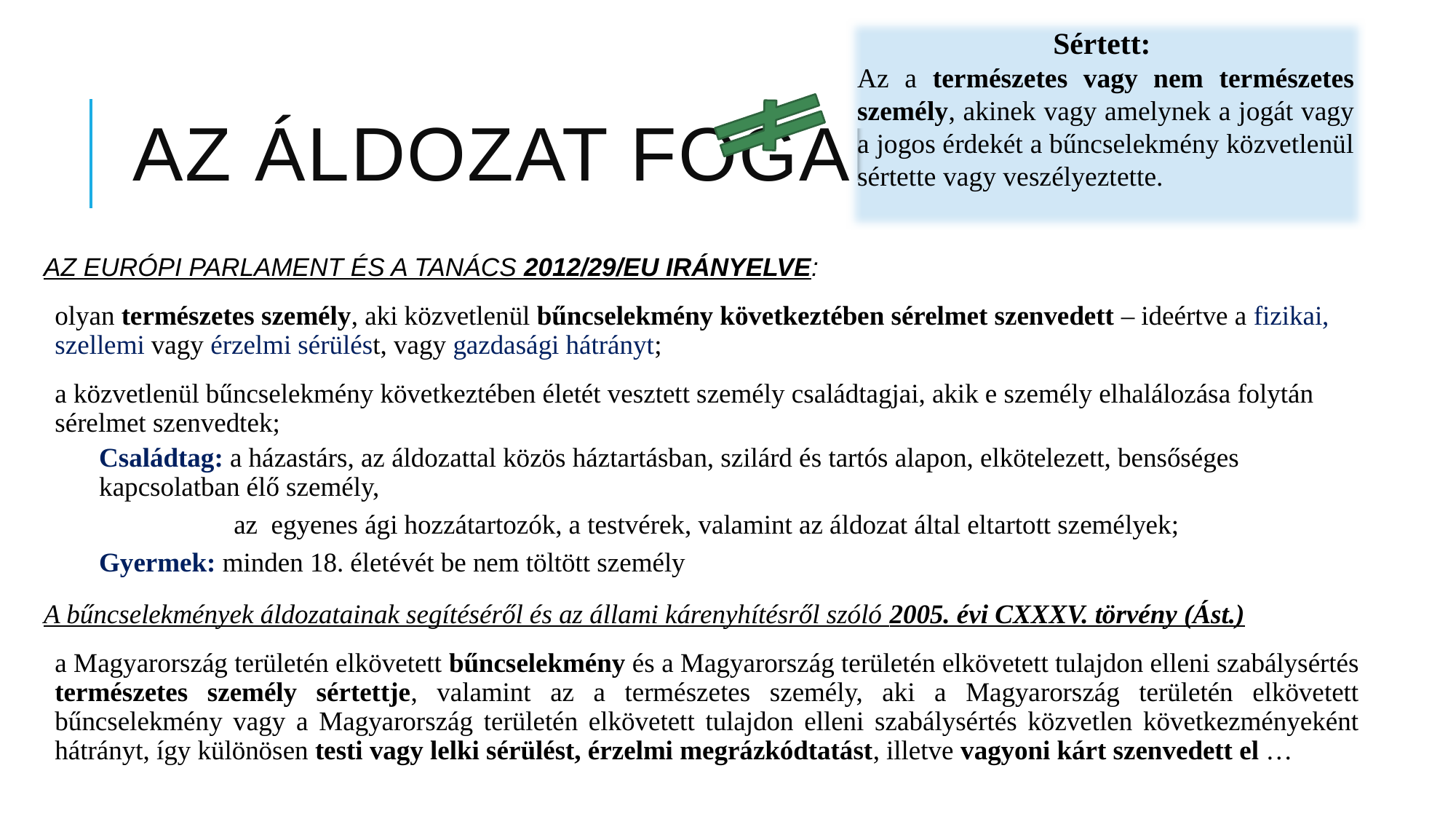

Sértett:
Az a természetes vagy nem természetes személy, akinek vagy amelynek a jogát vagy a jogos érdekét a bűncselekmény közvetlenül sértette vagy veszélyeztette.

# Az áldozat fogalma

AZ EURÓPI PARLAMENT ÉS A TANÁCS 2012/29/EU IRÁNYELVE:
olyan természetes személy, aki közvetlenül bűncselekmény következtében sérelmet szenvedett – ideértve a fizikai, szellemi vagy érzelmi sérülést, vagy gazdasági hátrányt;
a közvetlenül bűncselekmény következtében életét vesztett személy családtagjai, akik e személy elhalálozása folytán sérelmet szenvedtek;
Családtag: a házastárs, az áldozattal közös háztartásban, szilárd és tartós alapon, elkötelezett, bensőséges kapcsolatban élő személy,
                    az  egyenes ági hozzátartozók, a testvérek, valamint az áldozat által eltartott személyek;
Gyermek: minden 18. életévét be nem töltött személy
A bűncselekmények áldozatainak segítéséről és az állami kárenyhítésről szóló 2005. évi CXXXV. törvény (Ást.)
a Magyarország területén elkövetett bűncselekmény és a Magyarország területén elkövetett tulajdon elleni szabálysértés természetes személy sértettje, valamint az a természetes személy, aki a Magyarország területén elkövetett bűncselekmény vagy a Magyarország területén elkövetett tulajdon elleni szabálysértés közvetlen következményeként hátrányt, így különösen testi vagy lelki sérülést, érzelmi megrázkódtatást, illetve vagyoni kárt szenvedett el …